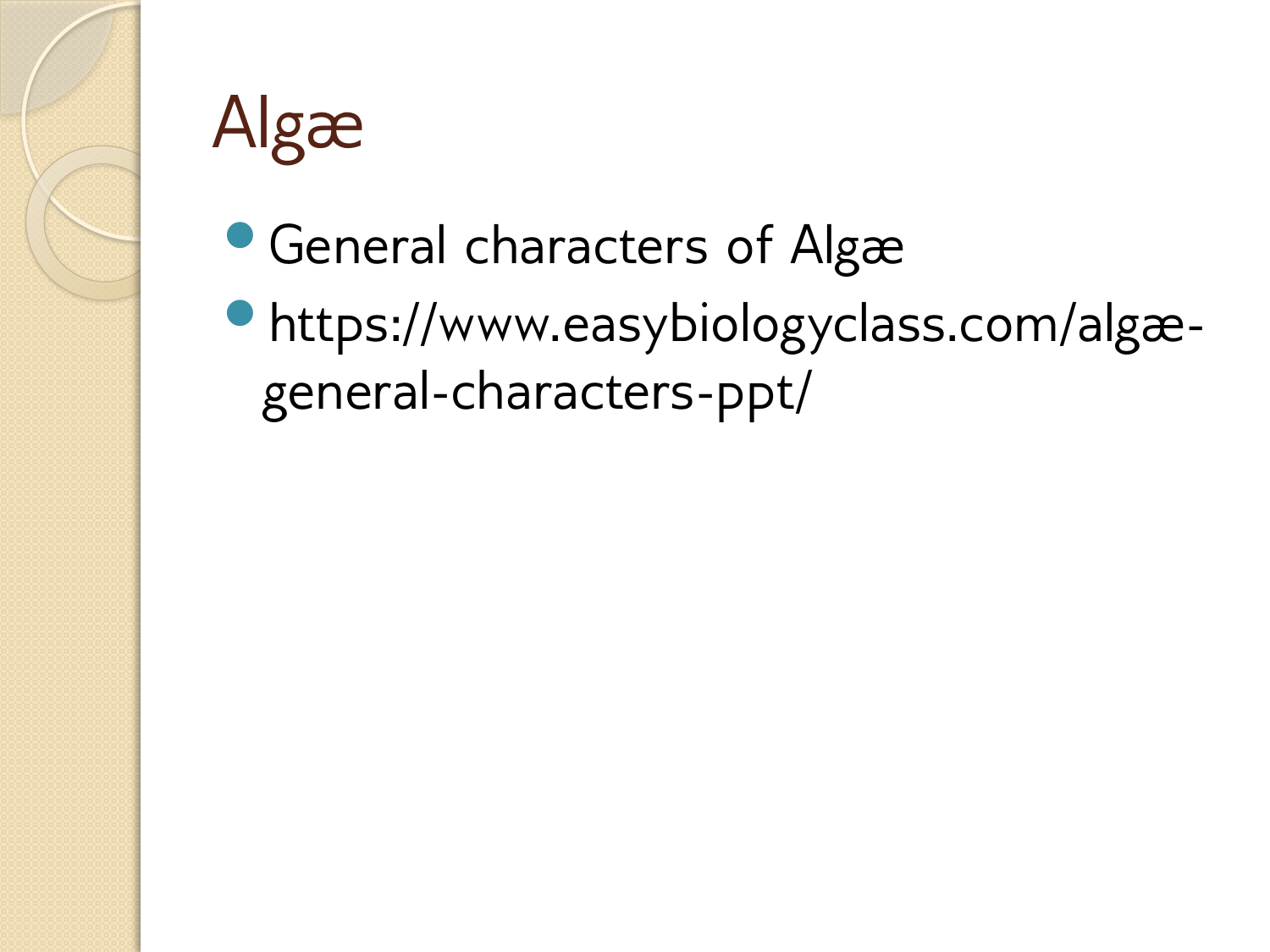

# Algae
General characters of Algae
https://www.easybiologyclass.com/algae-general-characters-ppt/